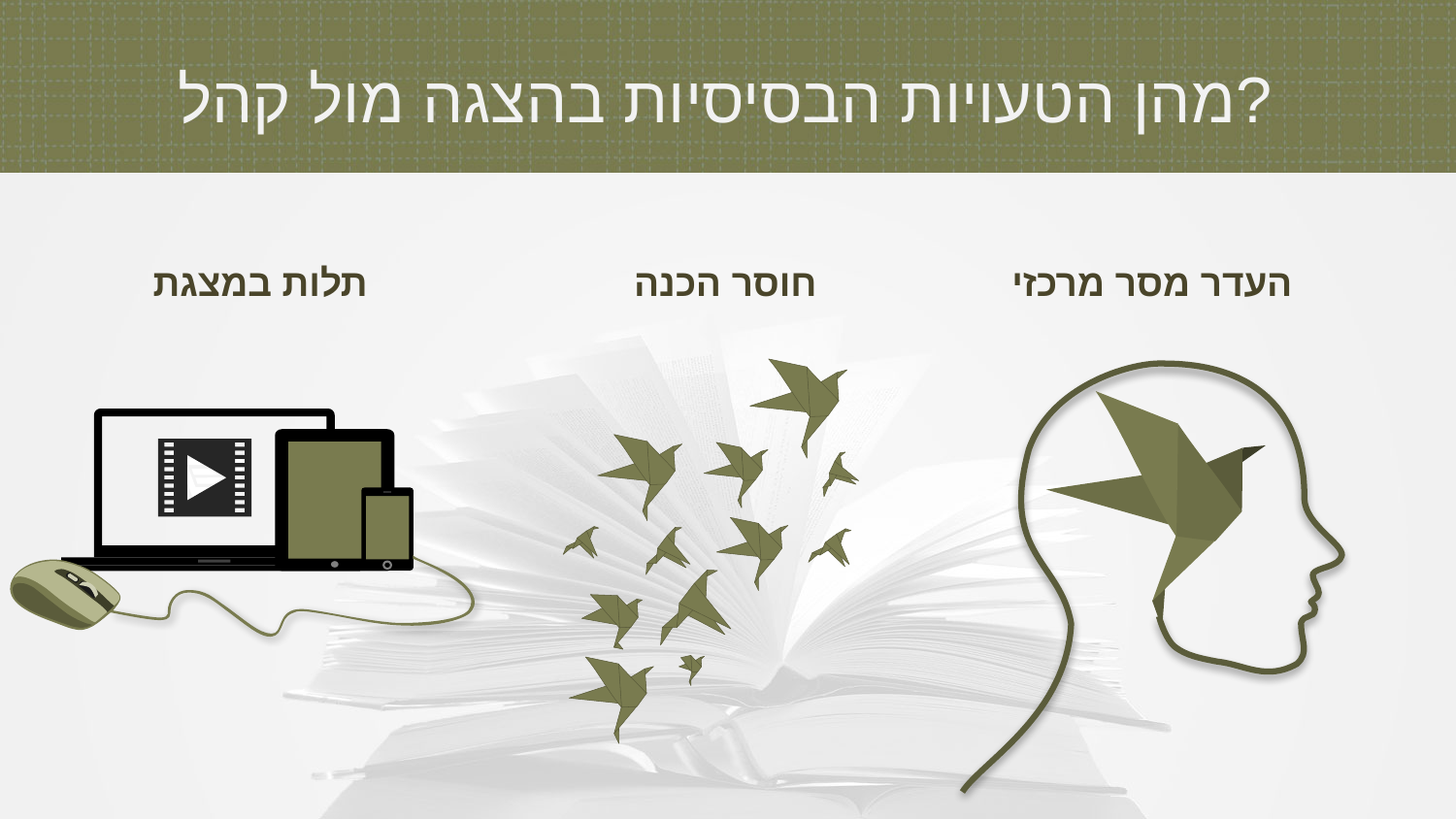

מהן הטעויות הבסיסיות בהצגה מול קהל?
חוסר הכנה
העדר מסר מרכזי
תלות במצגת